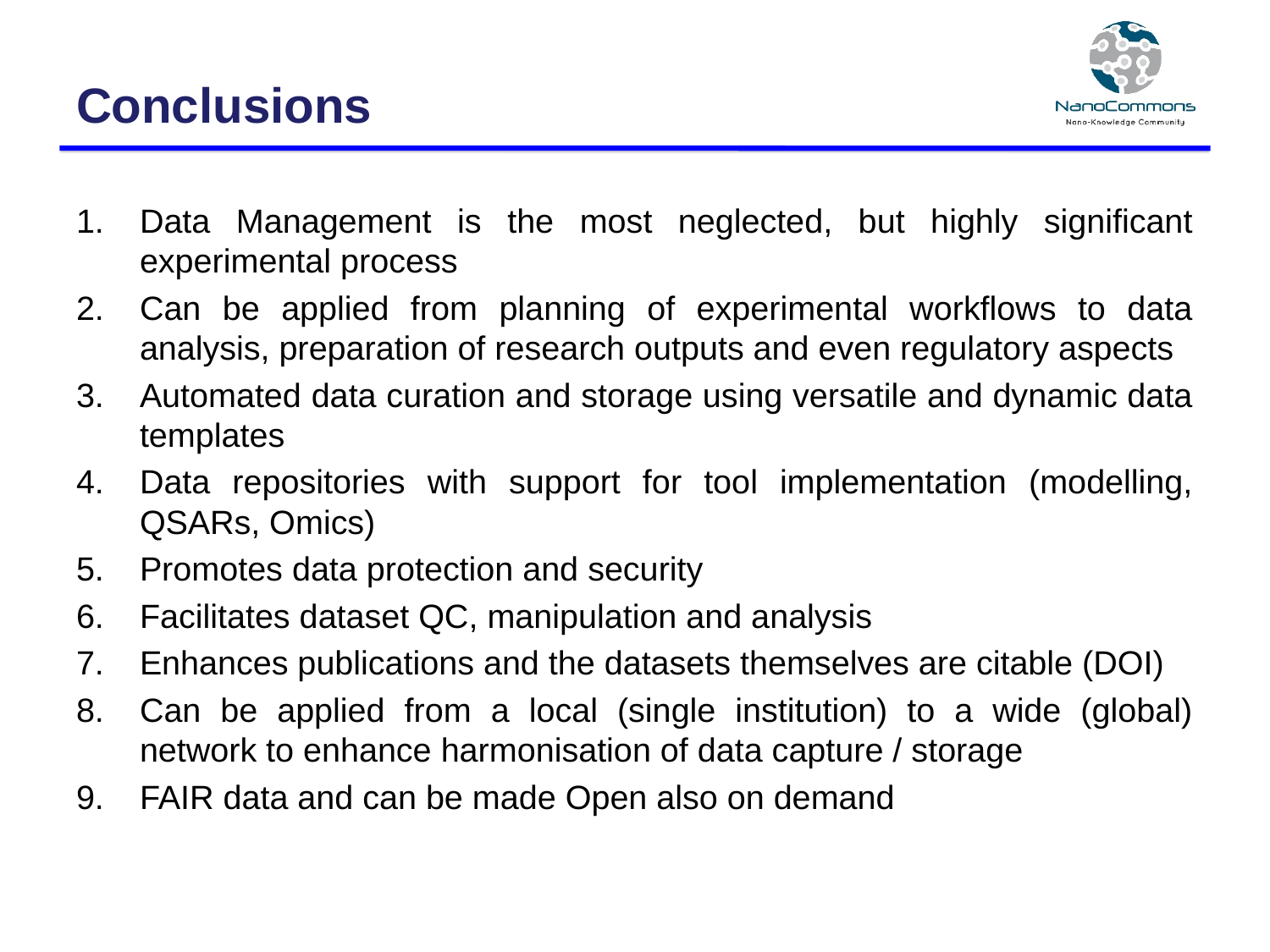

# Conclusions
Data Management is the most neglected, but highly significant experimental process
Can be applied from planning of experimental workflows to data analysis, preparation of research outputs and even regulatory aspects
Automated data curation and storage using versatile and dynamic data templates
Data repositories with support for tool implementation (modelling, QSARs, Omics)
Promotes data protection and security
Facilitates dataset QC, manipulation and analysis
Enhances publications and the datasets themselves are citable (DOI)
Can be applied from a local (single institution) to a wide (global) network to enhance harmonisation of data capture / storage
FAIR data and can be made Open also on demand